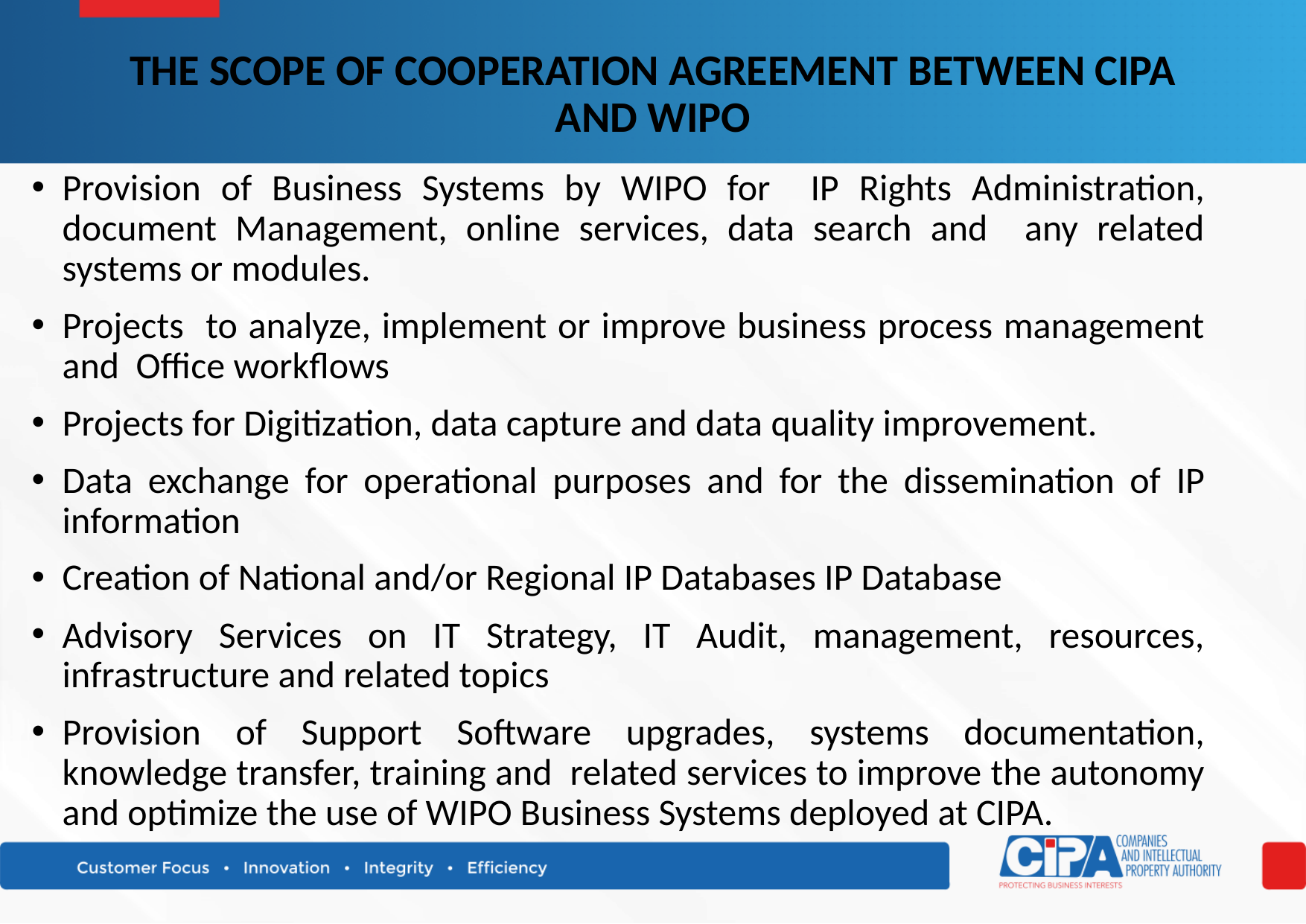

# THE SCOPE OF COOPERATION AGREEMENT BETWEEN CIPA AND WIPO
Provision of Business Systems by WIPO for  IP Rights Administration, document Management, online services, data search and  any related systems or modules.
Projects  to analyze, implement or improve business process management and  Office workflows
Projects for Digitization, data capture and data quality improvement.
Data exchange for operational purposes and for the dissemination of IP information
Creation of National and/or Regional IP Databases IP Database
Advisory Services on IT Strategy, IT Audit, management, resources, infrastructure and related topics
Provision of Support Software upgrades, systems documentation, knowledge transfer, training and  related services to improve the autonomy and optimize the use of WIPO Business Systems deployed at CIPA.